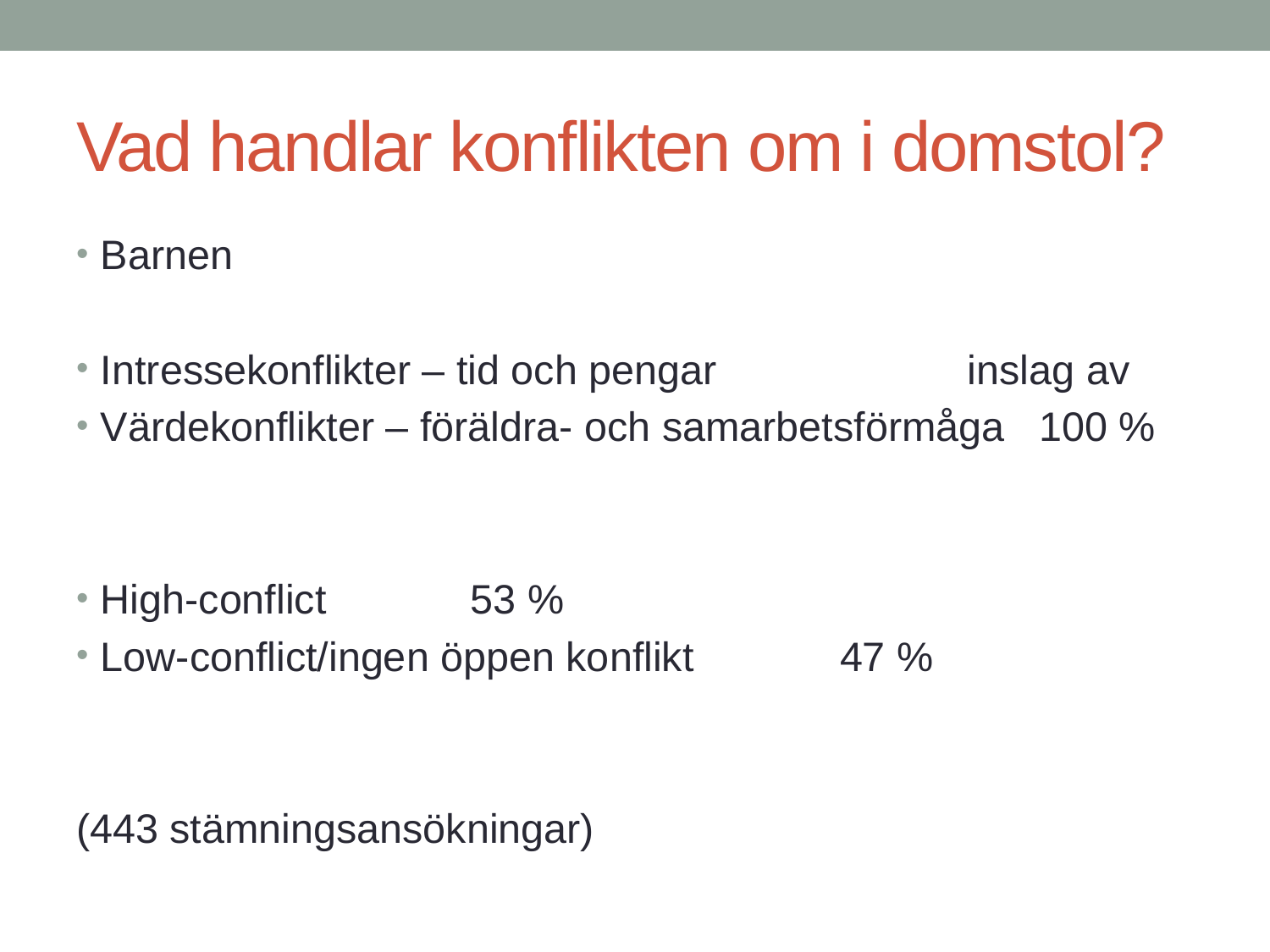

# Vad handlar konflikten om i domstol?
Barnen

Intressekonflikter – tid och pengar                      inslag av
Värdekonflikter – föräldra- och samarbetsförmåga   100 %

High-conflict  						53 %
Low-conflict/ingen öppen konflikt		         	47 %

(443 stämningsansökningar)